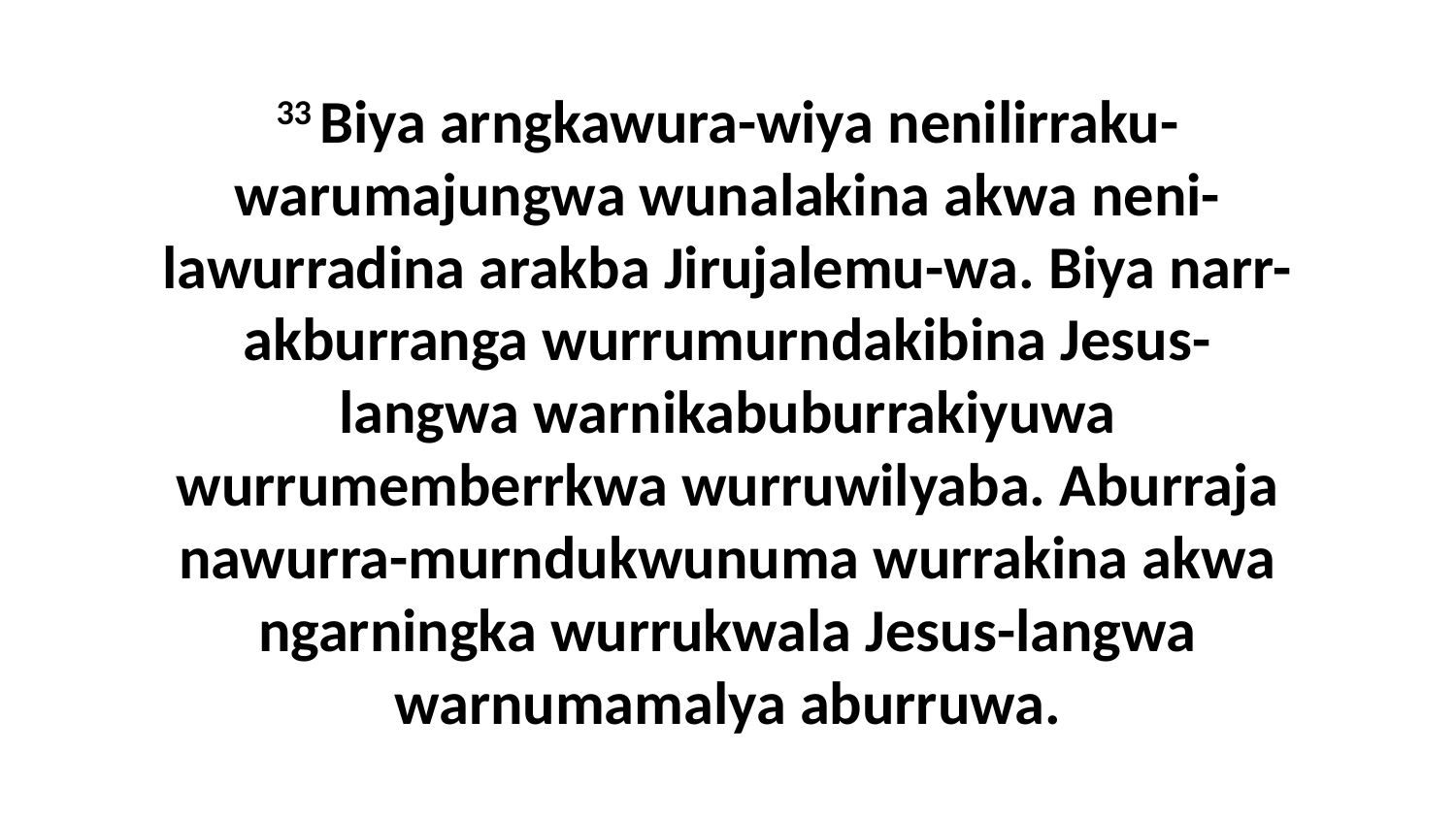

33 Biya arngkawura-wiya nenilirraku-warumajungwa wunalakina akwa neni-lawurradina arakba Jirujalemu-wa. Biya narr-akburranga wurrumurndakibina Jesus-langwa warnikabuburrakiyuwa wurrumemberrkwa wurruwilyaba. Aburraja nawurra-murndukwunuma wurrakina akwa ngarningka wurrukwala Jesus-langwa warnumamalya aburruwa.